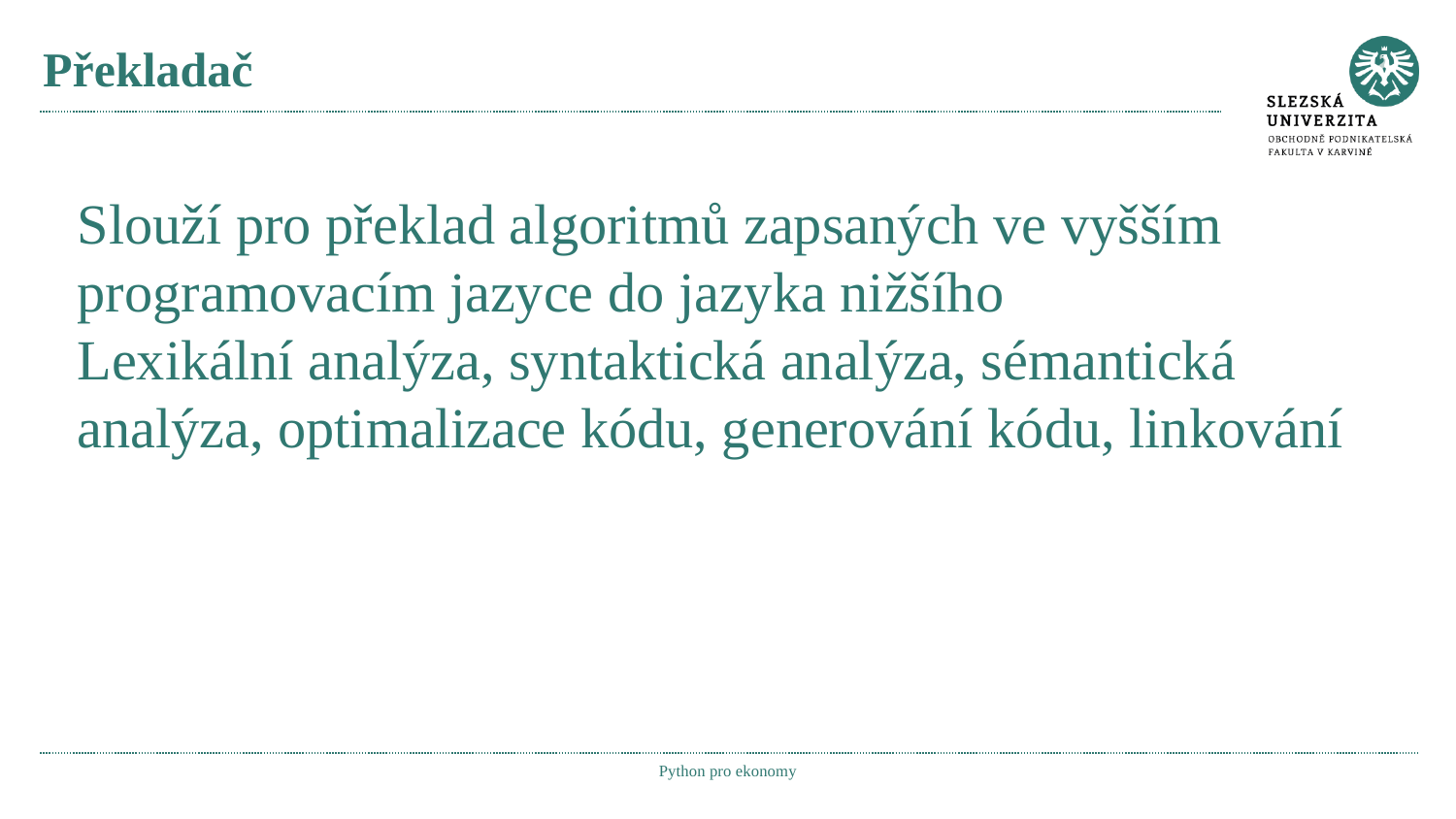

# Překladač
Slouží pro překlad algoritmů zapsaných ve vyšším programovacím jazyce do jazyka nižšího
Lexikální analýza, syntaktická analýza, sémantická analýza, optimalizace kódu, generování kódu, linkování
Python pro ekonomy